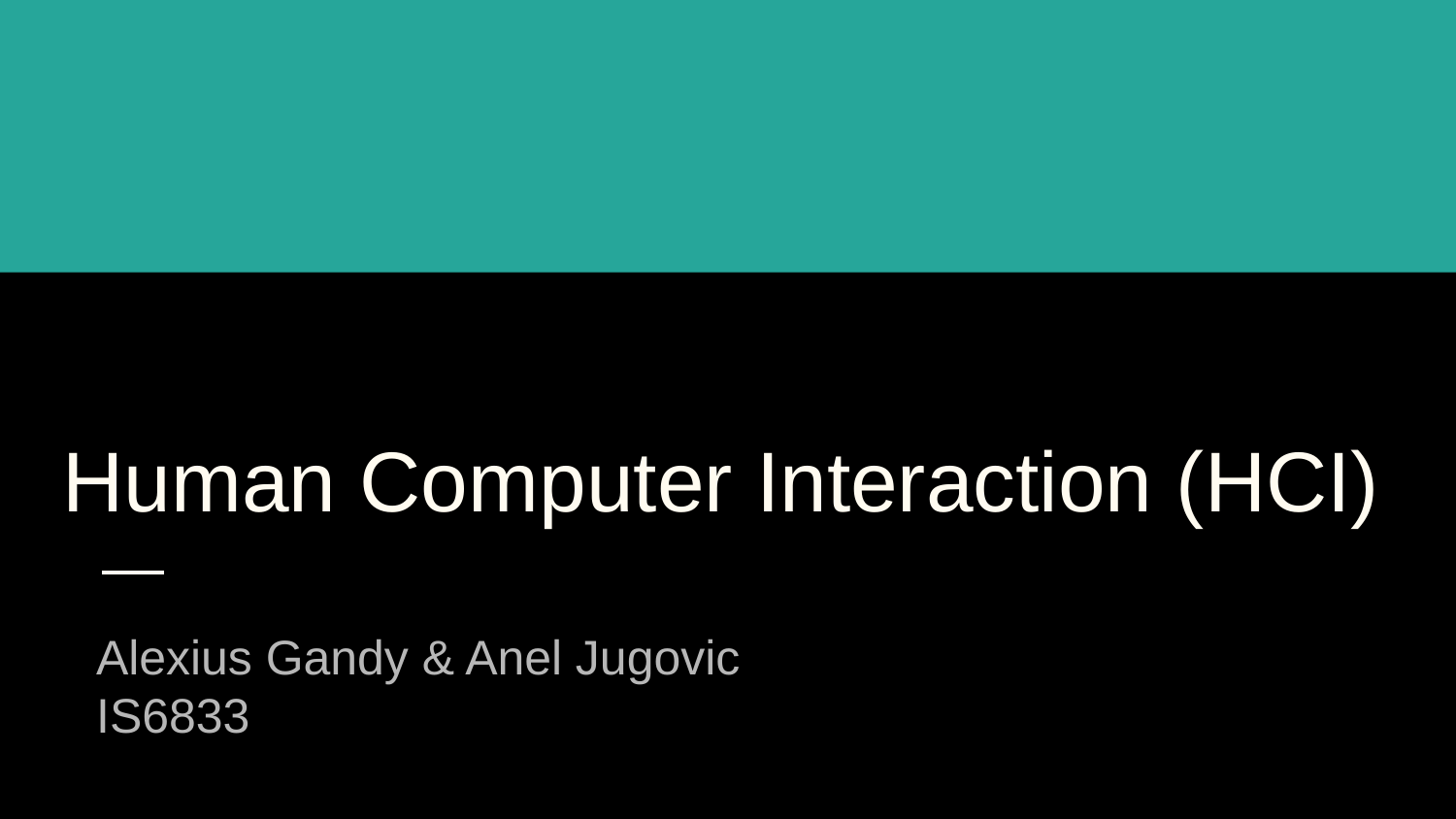

# Human Computer Interaction (HCI)
Alexius Gandy & Anel Jugovic
IS6833